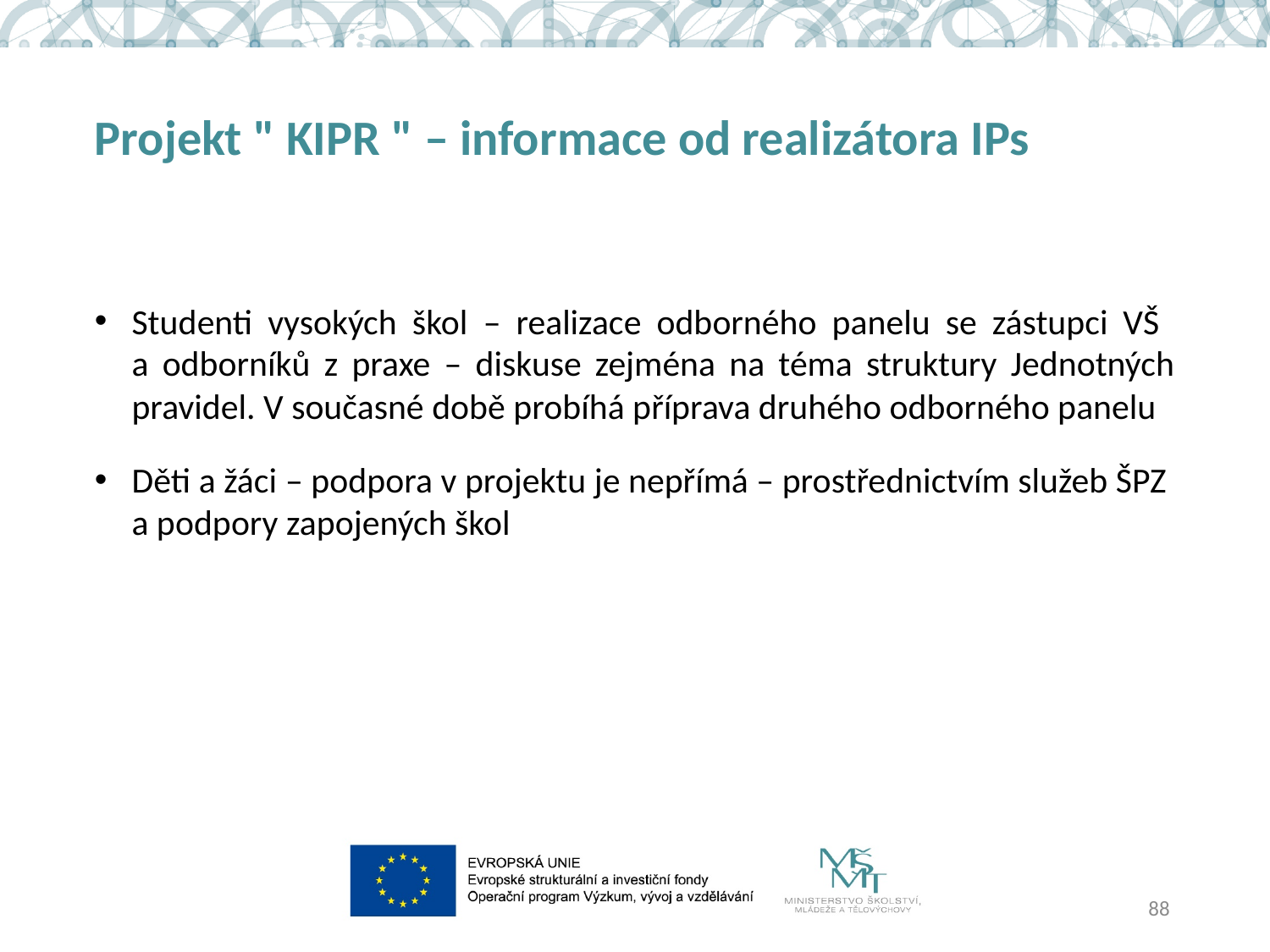

# Projekt " KIPR " – informace od realizátora IPs
Studenti vysokých škol – realizace odborného panelu se zástupci VŠ
a odborníků z praxe – diskuse zejména na téma struktury Jednotných pravidel. V současné době probíhá příprava druhého odborného panelu
Děti a žáci – podpora v projektu je nepřímá – prostřednictvím služeb ŠPZ
a podpory zapojených škol

88